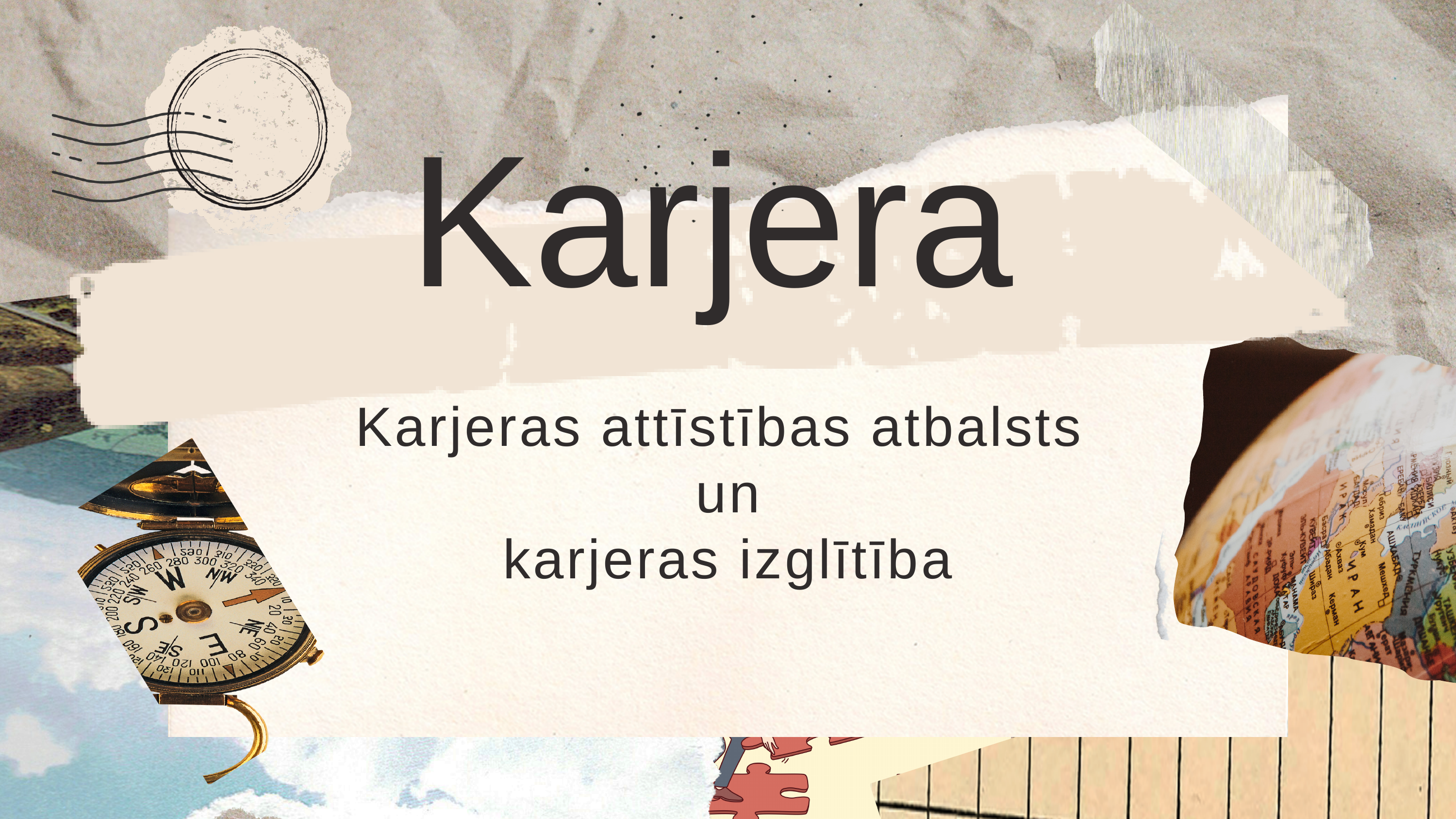

Karjera

Karjeras attīstības atbalsts
un
karjeras izglītība